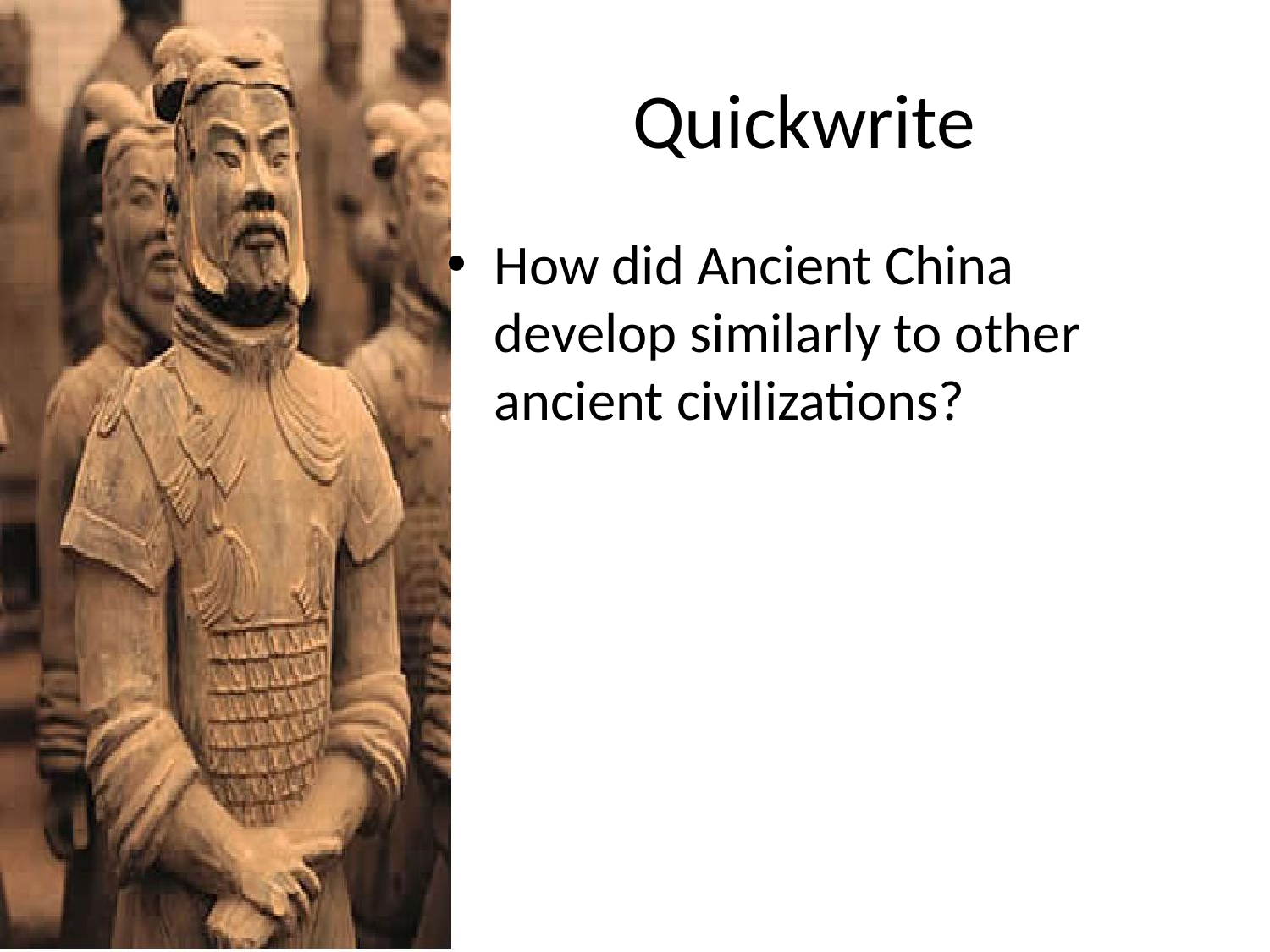

# Quickwrite
How did Ancient China develop similarly to other ancient civilizations?